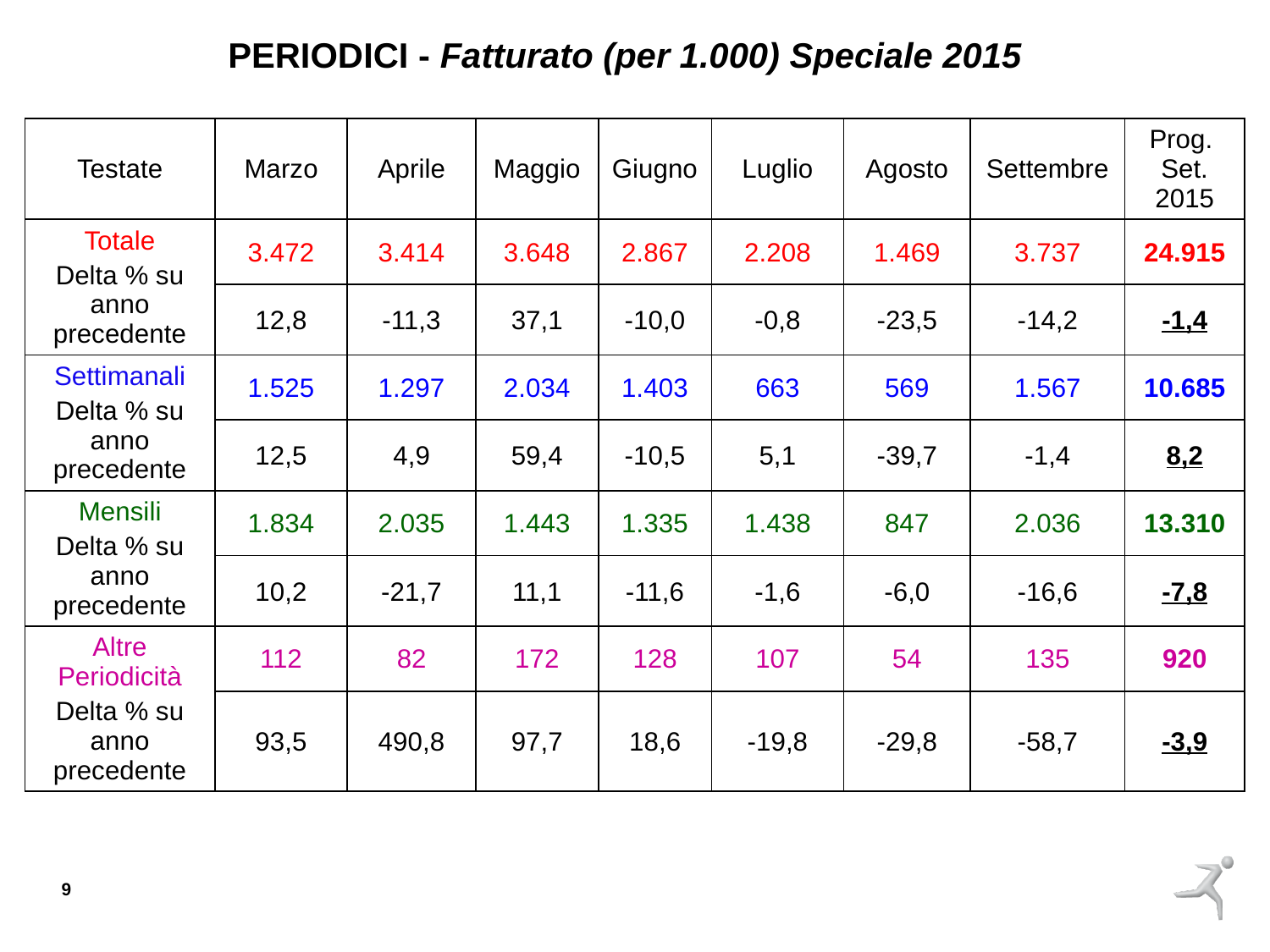

PERIODICI - Fatturato (per 1.000) Speciale 2015

| Testate | Marzo | Aprile | Maggio | Giugno | Luglio | Agosto | Settembre | Prog. Set. 2015 |
| --- | --- | --- | --- | --- | --- | --- | --- | --- |
| Totale Delta % su anno precedente | 3.472 | 3.414 | 3.648 | 2.867 | 2.208 | 1.469 | 3.737 | 24.915 |
|  | 12,8 | -11,3 | 37,1 | -10,0 | -0,8 | -23,5 | -14,2 | -1,4 |
| Settimanali Delta % su anno precedente | 1.525 | 1.297 | 2.034 | 1.403 | 663 | 569 | 1.567 | 10.685 |
|  | 12,5 | 4,9 | 59,4 | -10,5 | 5,1 | -39,7 | -1,4 | 8,2 |
| Mensili Delta % su anno precedente | 1.834 | 2.035 | 1.443 | 1.335 | 1.438 | 847 | 2.036 | 13.310 |
|  | 10,2 | -21,7 | 11,1 | -11,6 | -1,6 | -6,0 | -16,6 | -7,8 |
| Altre Periodicità Delta % su anno precedente | 112 | 82 | 172 | 128 | 107 | 54 | 135 | 920 |
|  | 93,5 | 490,8 | 97,7 | 18,6 | -19,8 | -29,8 | -58,7 | -3,9 |